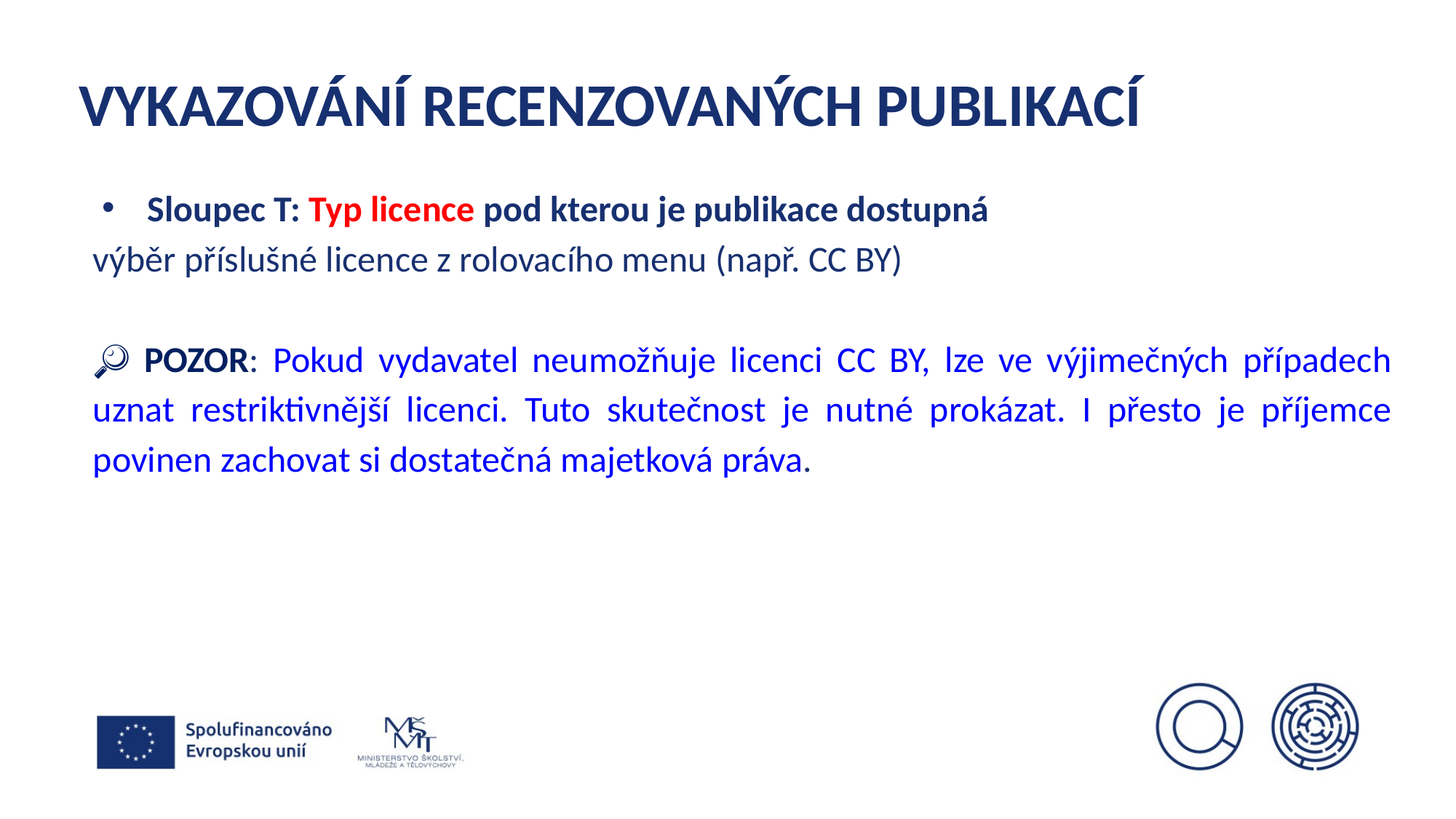

# VYKAZOVÁNÍ RECENZOVANÝCH PUBLIKACÍ
Sloupec T: Typ licence pod kterou je publikace dostupná
výběr příslušné licence z rolovacího menu (např. CC BY)

🔎 POZOR: Pokud vydavatel neumožňuje licenci CC BY, lze ve výjimečných případech uznat restriktivnější licenci. Tuto skutečnost je nutné prokázat. I přesto je příjemce povinen zachovat si dostatečná majetková práva.